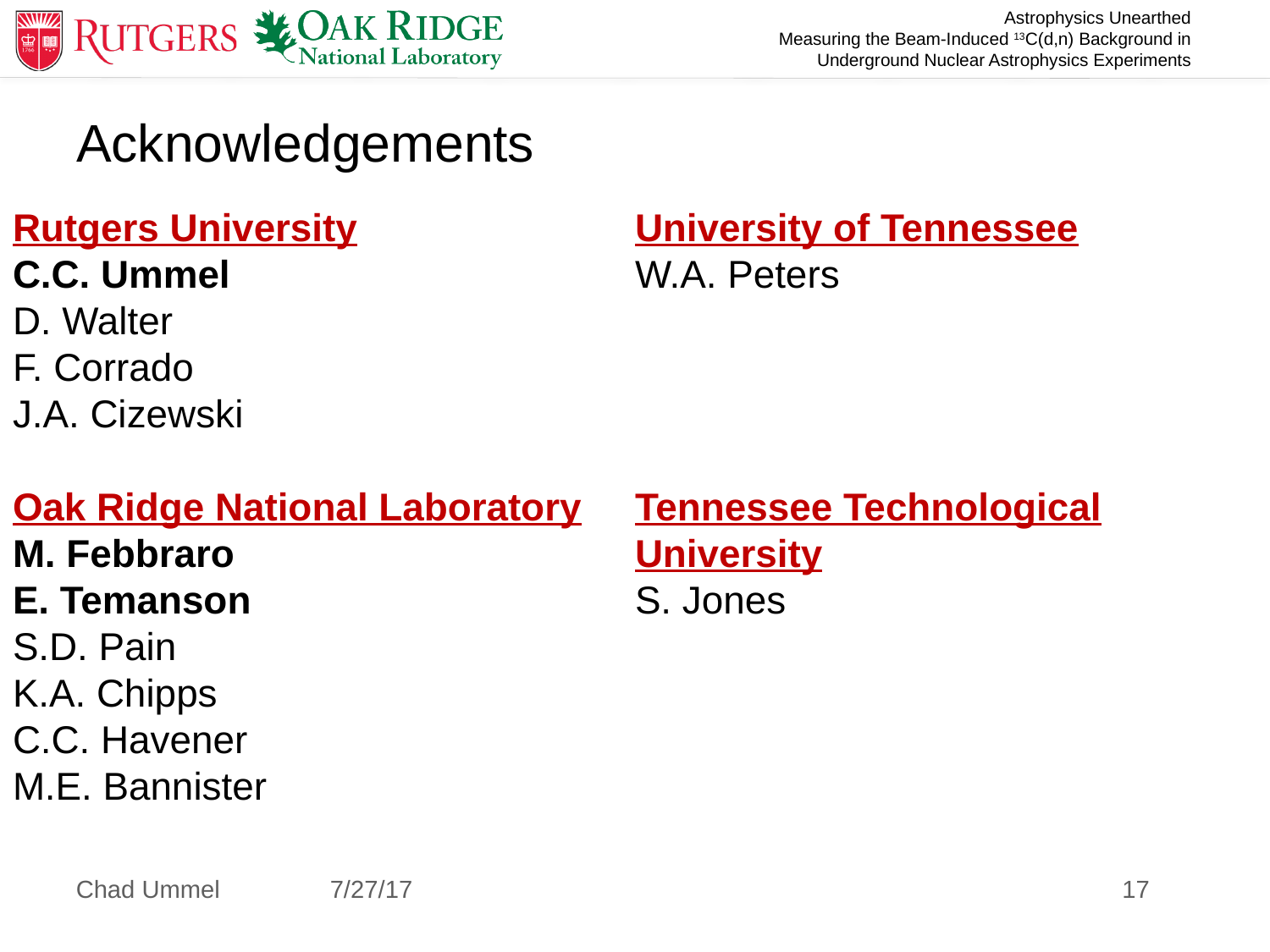

# Acknowledgements
Rutgers University
C.C. Ummel
D. Walter
F. Corrado
J.A. Cizewski

Oak Ridge National Laboratory
M. Febbraro
E. Temanson
S.D. Pain
K.A. Chipps
C.C. Havener
M.E. Bannister
University of Tennessee
W.A. Peters

Tennessee Technological University
S. Jones